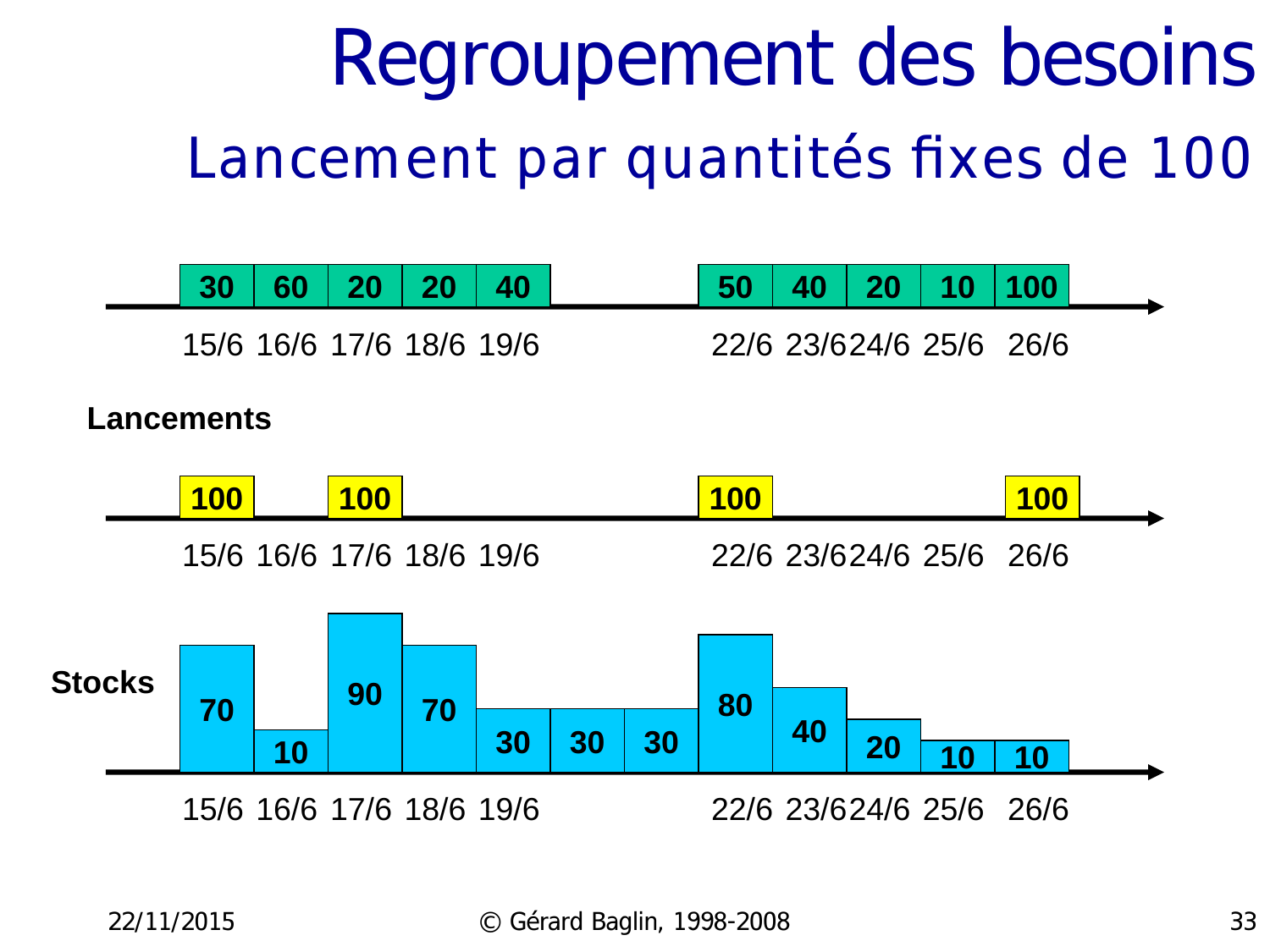

# Regroupement des besoins Lancement par quantités fixes de 100
Besoins futurs
30
60
20
20
40
50
40
20
10
100

15/6
16/6
17/6
18/6
19/6
22/6
23/6
24/6
25/6
26/6
Lancements
100
100
100
100

15/6
16/6
17/6
18/6
19/6
22/6
23/6
24/6
25/6
26/6
90
80
70
70
Stocks
40
30
30
30
20
10
10
10

15/6
16/6
17/6
18/6
19/6
22/6
23/6
24/6
25/6
26/6
22/11/2015
© Gérard Baglin, 1998-2008
33